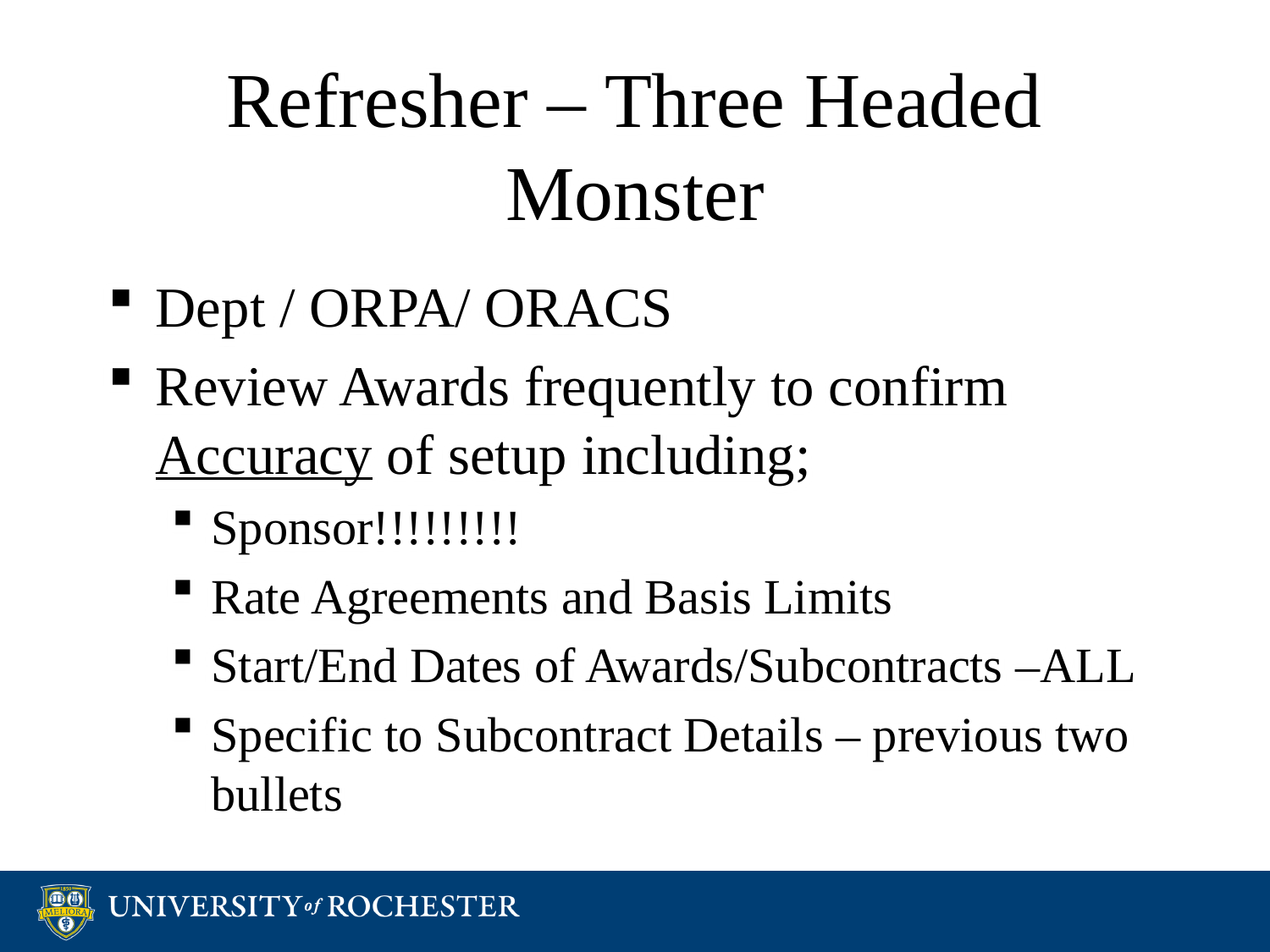

# Refresher – Three Headed Monster
Dept / ORPA/ ORACS
Review Awards frequently to confirm Accuracy of setup including;
Sponsor!!!!!!!!!
Rate Agreements and Basis Limits
Start/End Dates of Awards/Subcontracts –ALL
Specific to Subcontract Details – previous two bullets